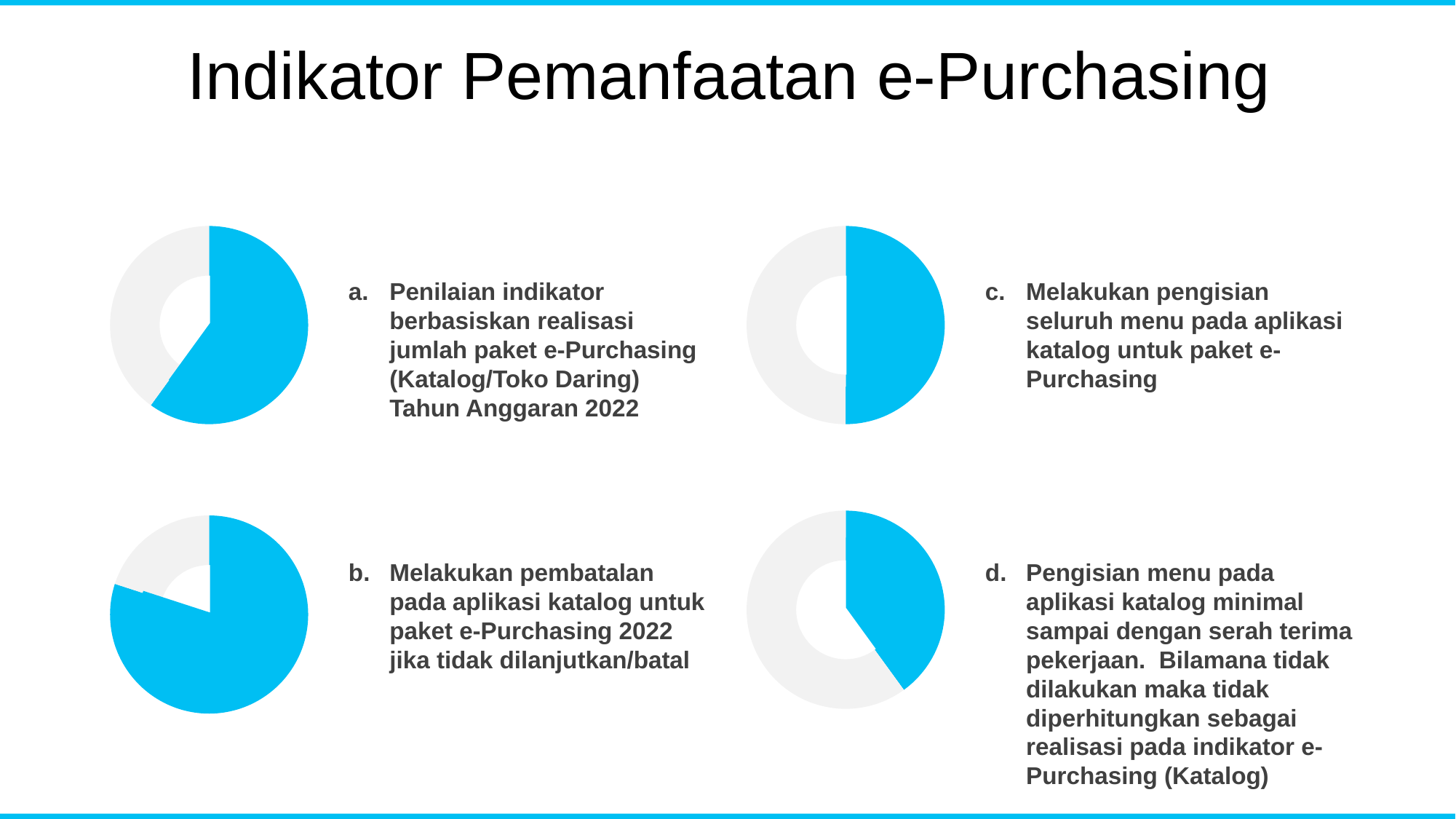

Indikator Pemanfaatan e-Purchasing

### Chart

| Category | % |
|---|---|
| colored | 60.0 |
| blank | 40.0 |

### Chart

| Category | % |
|---|---|
| colored | 50.0 |
| blank | 50.0 |

### Chart

| Category | Sales |
|---|---|
| 1st Qtr | 60.0 |
| 2nd Qtr | 40.0 |

### Chart

| Category | Sales |
|---|---|
| 1st Qtr | 50.0 |
| 2nd Qtr | 50.0 |
Penilaian indikator berbasiskan realisasi jumlah paket e-Purchasing (Katalog/Toko Daring) Tahun Anggaran 2022
Melakukan pengisian seluruh menu pada aplikasi katalog untuk paket e-Purchasing

### Chart

| Category |
|---|

### Chart

| Category |
|---|

### Chart

| Category | % |
|---|---|
| colored | 40.0 |
| blank | 60.0 |

### Chart

| Category | % |
|---|---|
| colored | 80.0 |
| blank | 20.0 |

### Chart

| Category | Sales |
|---|---|
| 1st Qtr | 40.0 |
| 2nd Qtr | 60.0 |

### Chart

| Category | Sales |
|---|---|
| 1st Qtr | 80.0 |
| 2nd Qtr | 20.0 |
Melakukan pembatalan pada aplikasi katalog untuk paket e-Purchasing 2022 jika tidak dilanjutkan/batal
Pengisian menu pada aplikasi katalog minimal sampai dengan serah terima pekerjaan.  Bilamana tidak dilakukan maka tidak diperhitungkan sebagai realisasi pada indikator e-Purchasing (Katalog)